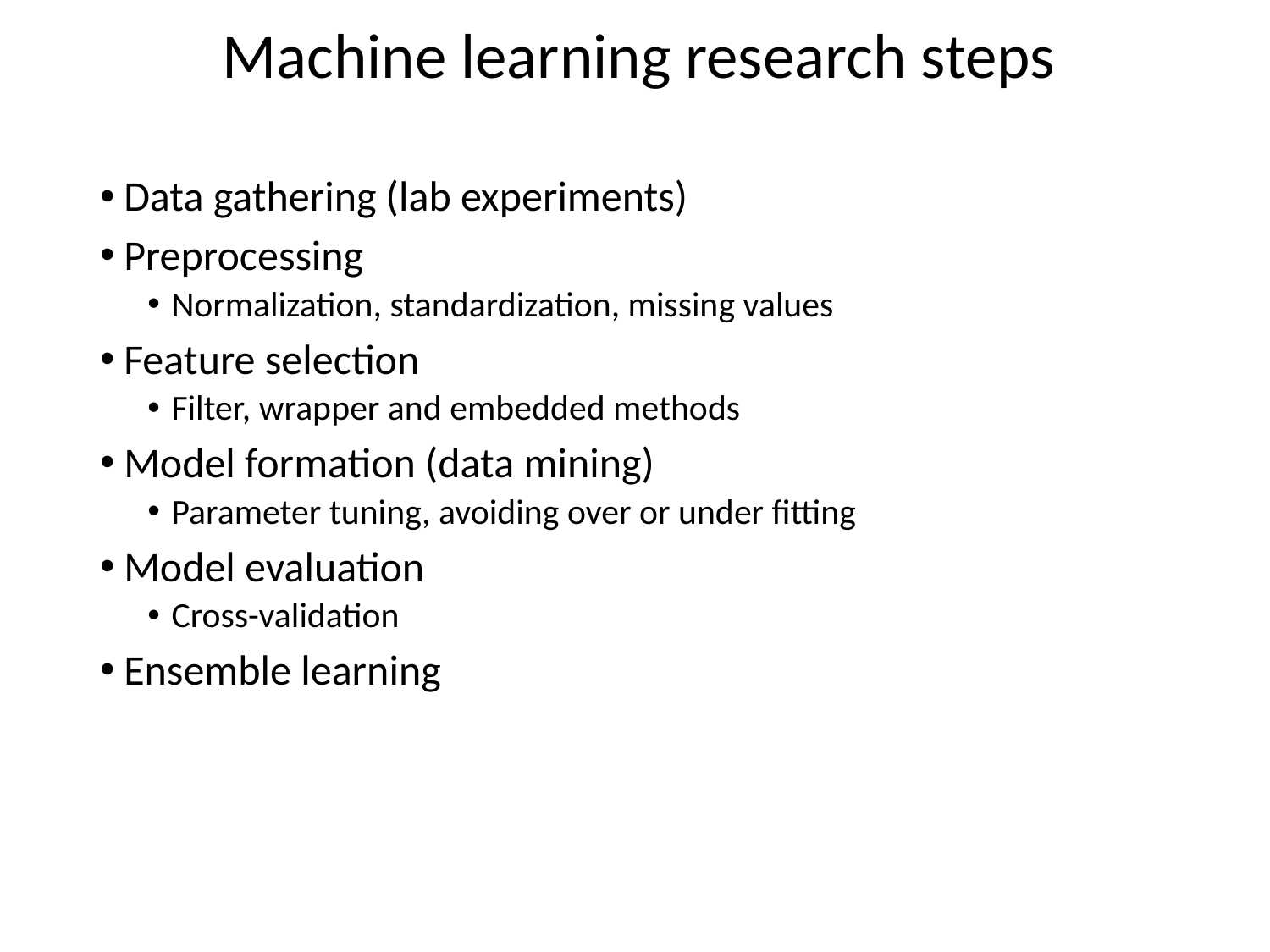

# Machine learning research steps
Data gathering (lab experiments)
Preprocessing
Normalization, standardization, missing values
Feature selection
Filter, wrapper and embedded methods
Model formation (data mining)
Parameter tuning, avoiding over or under fitting
Model evaluation
Cross-validation
Ensemble learning